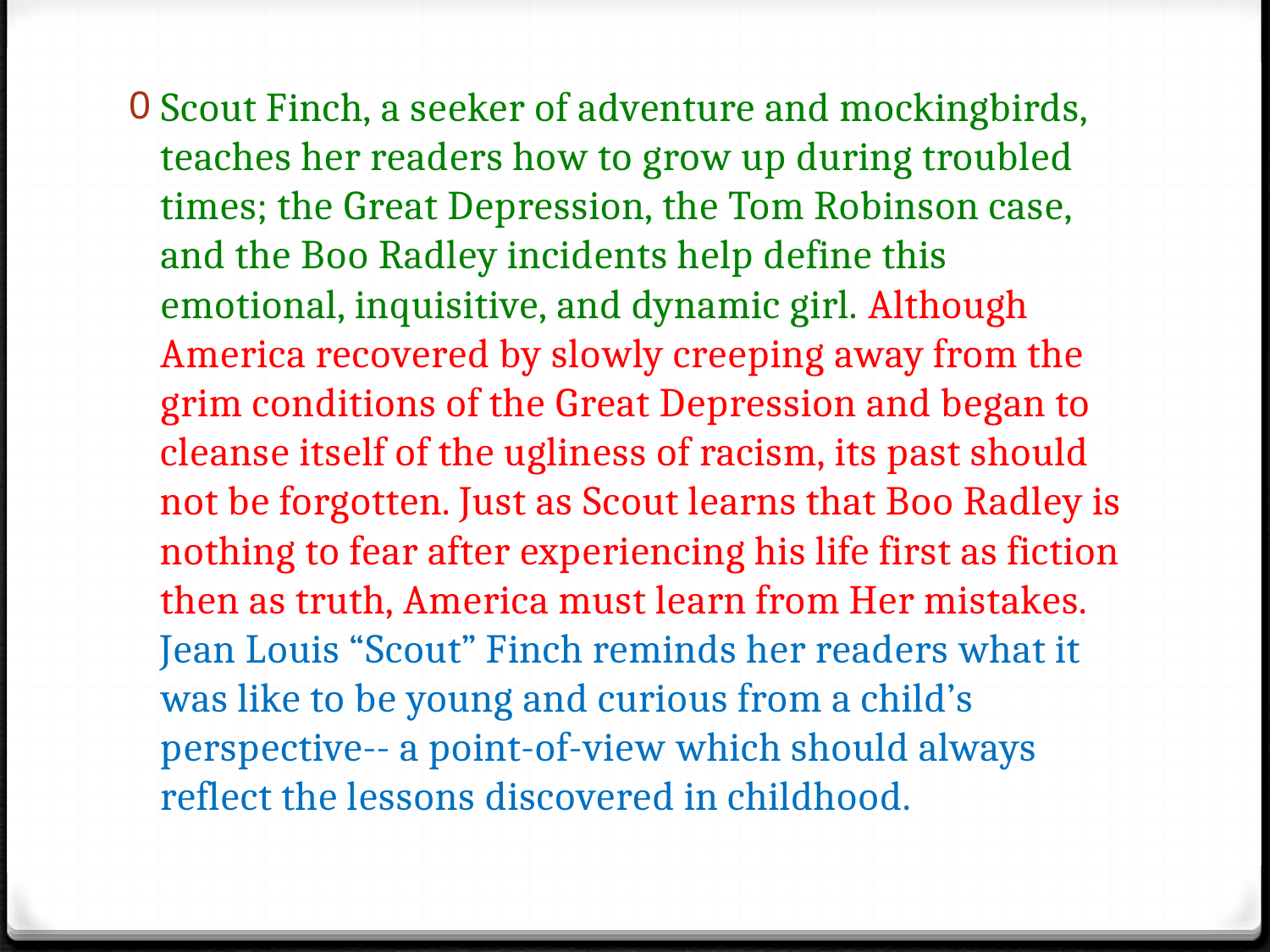

Scout Finch, a seeker of adventure and mockingbirds, teaches her readers how to grow up during troubled times; the Great Depression, the Tom Robinson case, and the Boo Radley incidents help define this emotional, inquisitive, and dynamic girl. Although America recovered by slowly creeping away from the grim conditions of the Great Depression and began to cleanse itself of the ugliness of racism, its past should not be forgotten. Just as Scout learns that Boo Radley is nothing to fear after experiencing his life first as fiction then as truth, America must learn from Her mistakes. Jean Louis “Scout” Finch reminds her readers what it was like to be young and curious from a child’s perspective-- a point-of-view which should always reflect the lessons discovered in childhood.